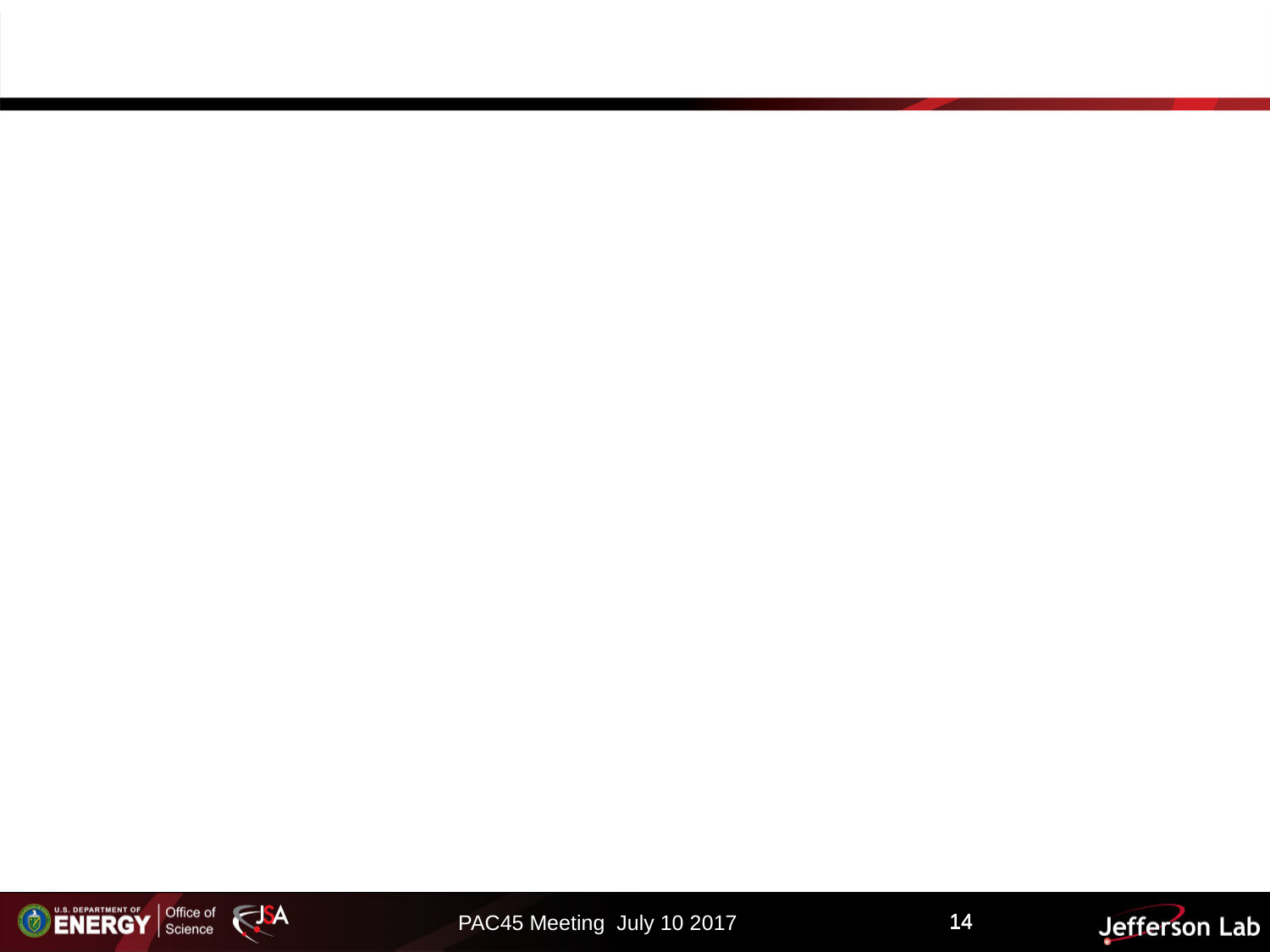

14
14
PAC45 Meeting  July 10 2017